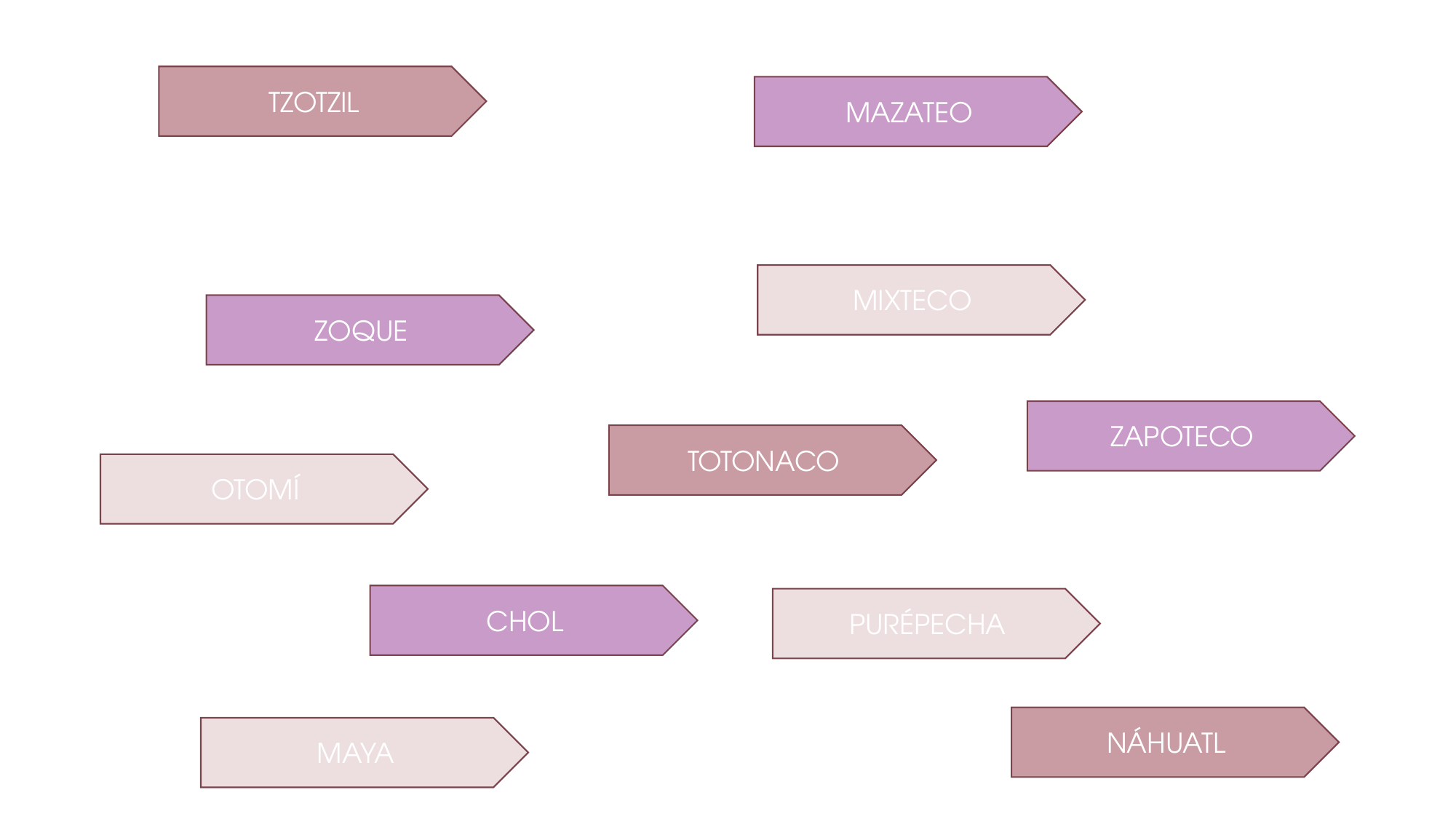

TZOTZIL
MAZATEO
MIXTECO
ZOQUE
ZAPOTECO
TOTONACO
OTOMÍ
CHOL
PURÉPECHA
NÁHUATL
MAYA